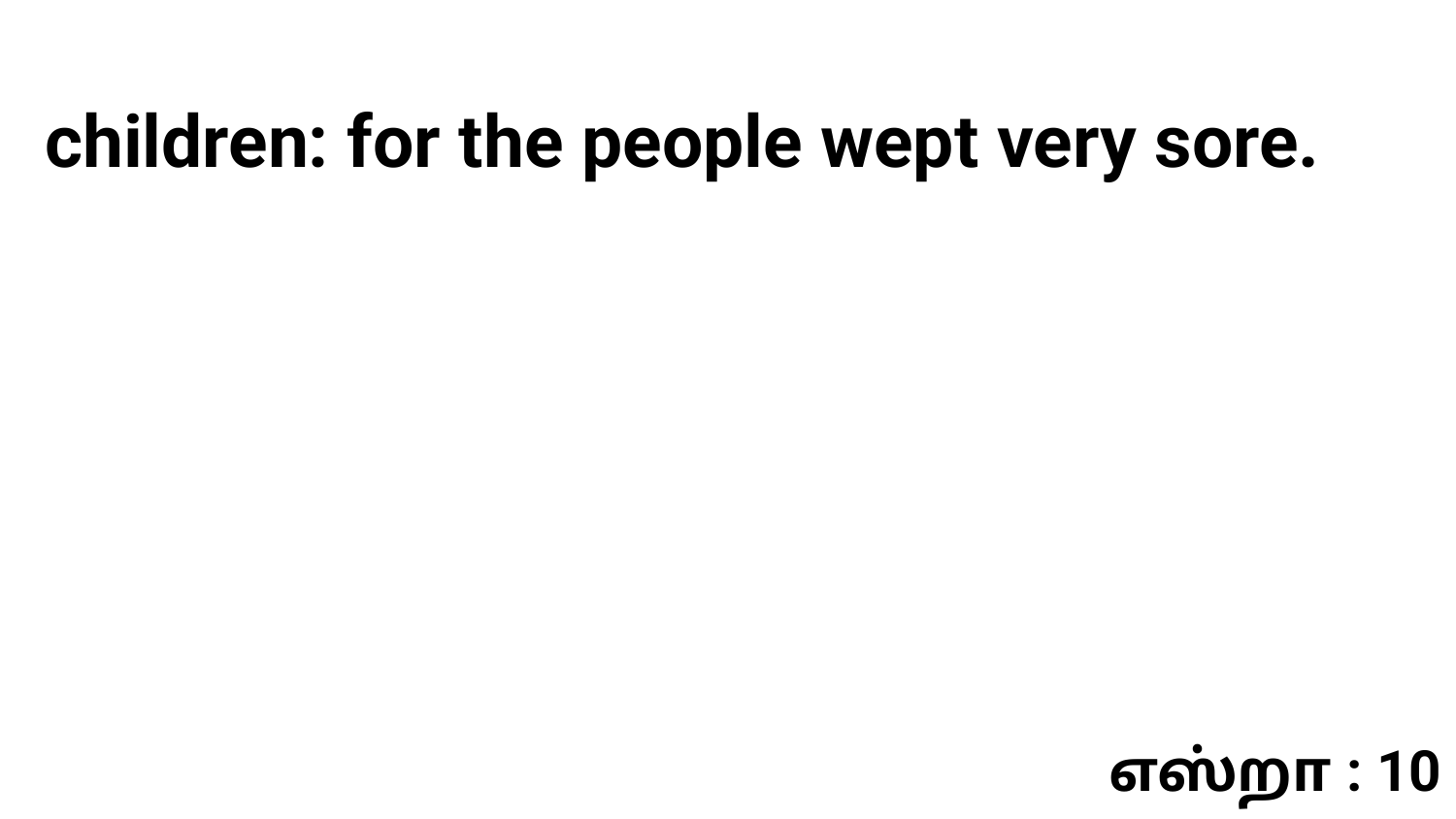

children: for the people wept very sore.
எஸ்றா : 10